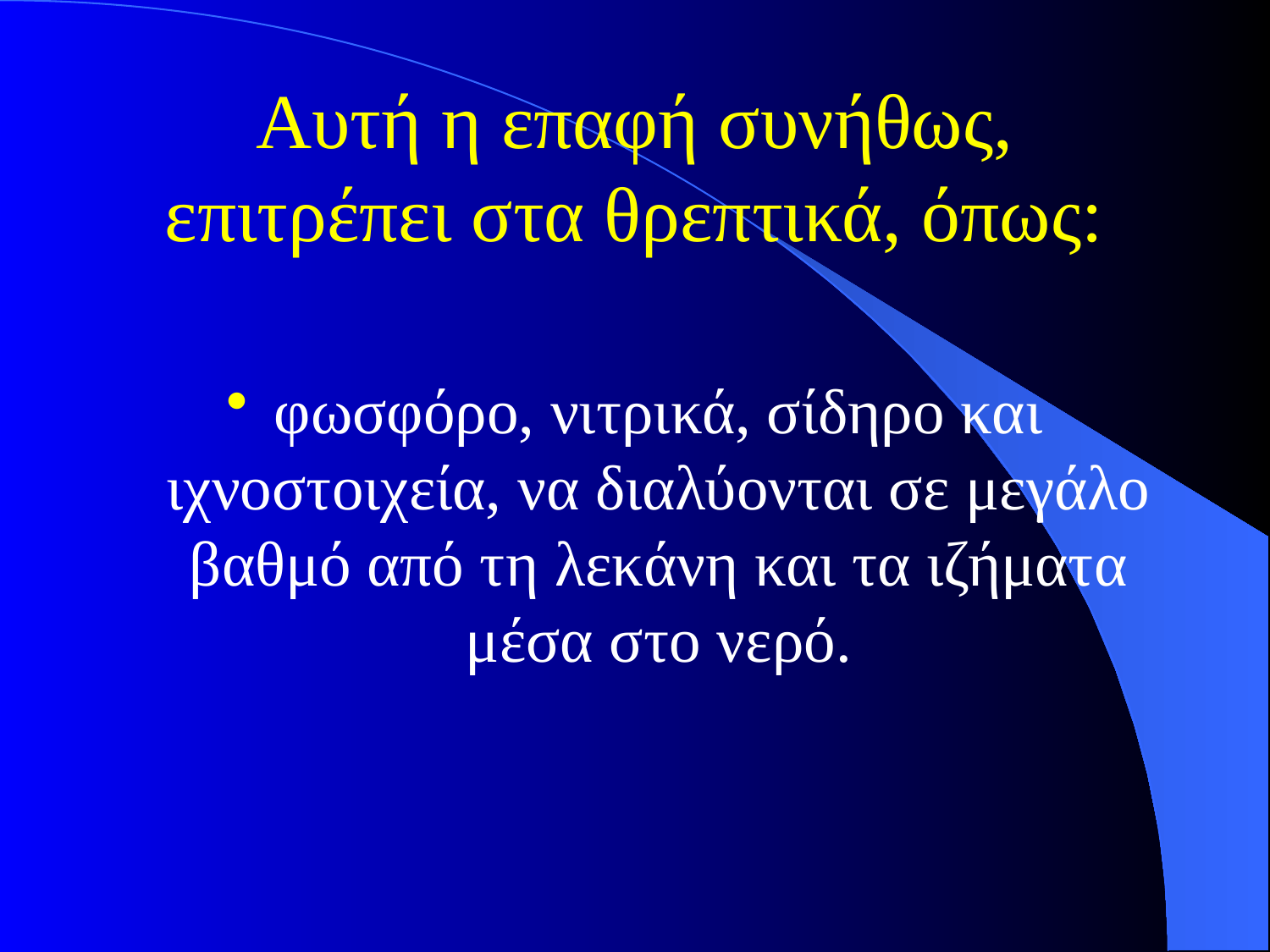

# Αυτή η επαφή συνήθως, επιτρέπει στα θρεπτικά, όπως:

φωσφόρο, νιτρικά, σίδηρο και ιχνοστοιχεία, να διαλύονται σε μεγάλο βαθμό από τη λεκάνη και τα ιζήματα μέσα στο νερό.